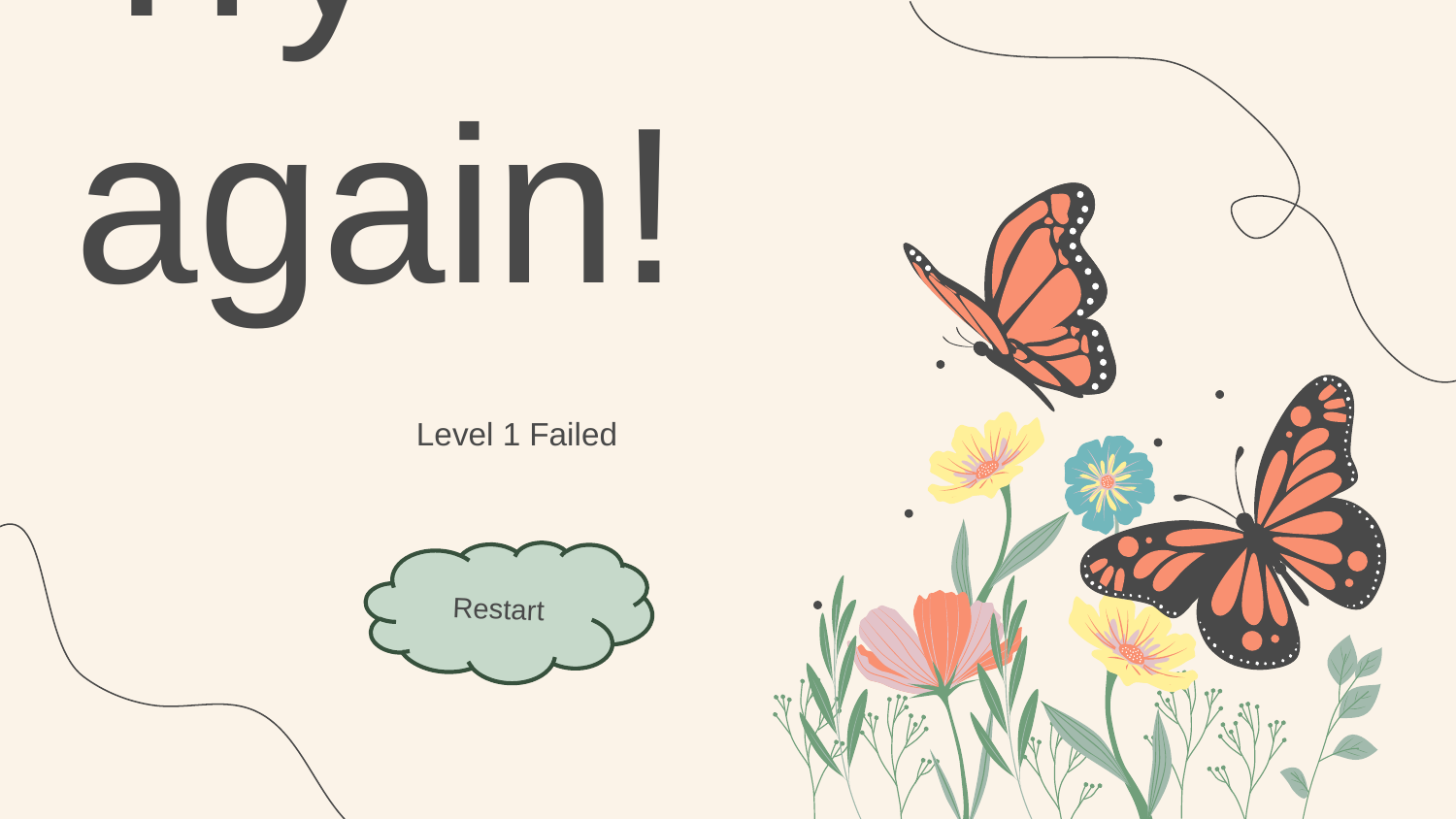

# Try again!

Level 1 Failed

Restart